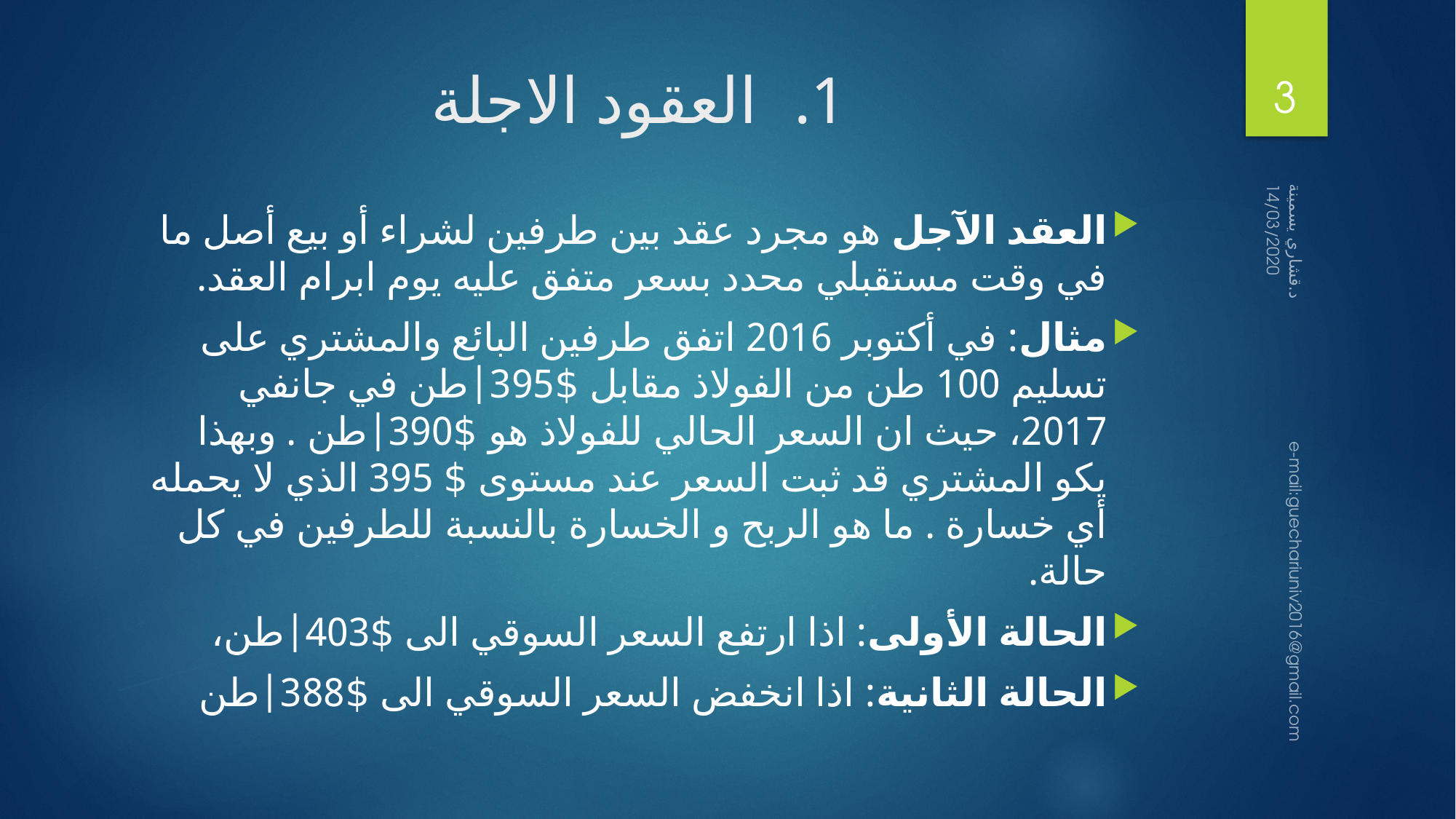

3
# العقود الاجلة
العقد الآجل هو مجرد عقد بين طرفين لشراء أو بيع أصل ما في وقت مستقبلي محدد بسعر متفق عليه يوم ابرام العقد.
مثال: في أكتوبر 2016 اتفق طرفين البائع والمشتري على تسليم 100 طن من الفولاذ مقابل $395|طن في جانفي 2017، حيث ان السعر الحالي للفولاذ هو $390|طن . وبهذا يكو المشتري قد ثبت السعر عند مستوى $ 395 الذي لا يحمله أي خسارة . ما هو الربح و الخسارة بالنسبة للطرفين في كل حالة.
الحالة الأولى: اذا ارتفع السعر السوقي الى $403|طن،
الحالة الثانية: اذا انخفض السعر السوقي الى $388|طن
14/03/2020
د.قشاري يسمينة                           e-mail:guechariuniv2016@gmail.com